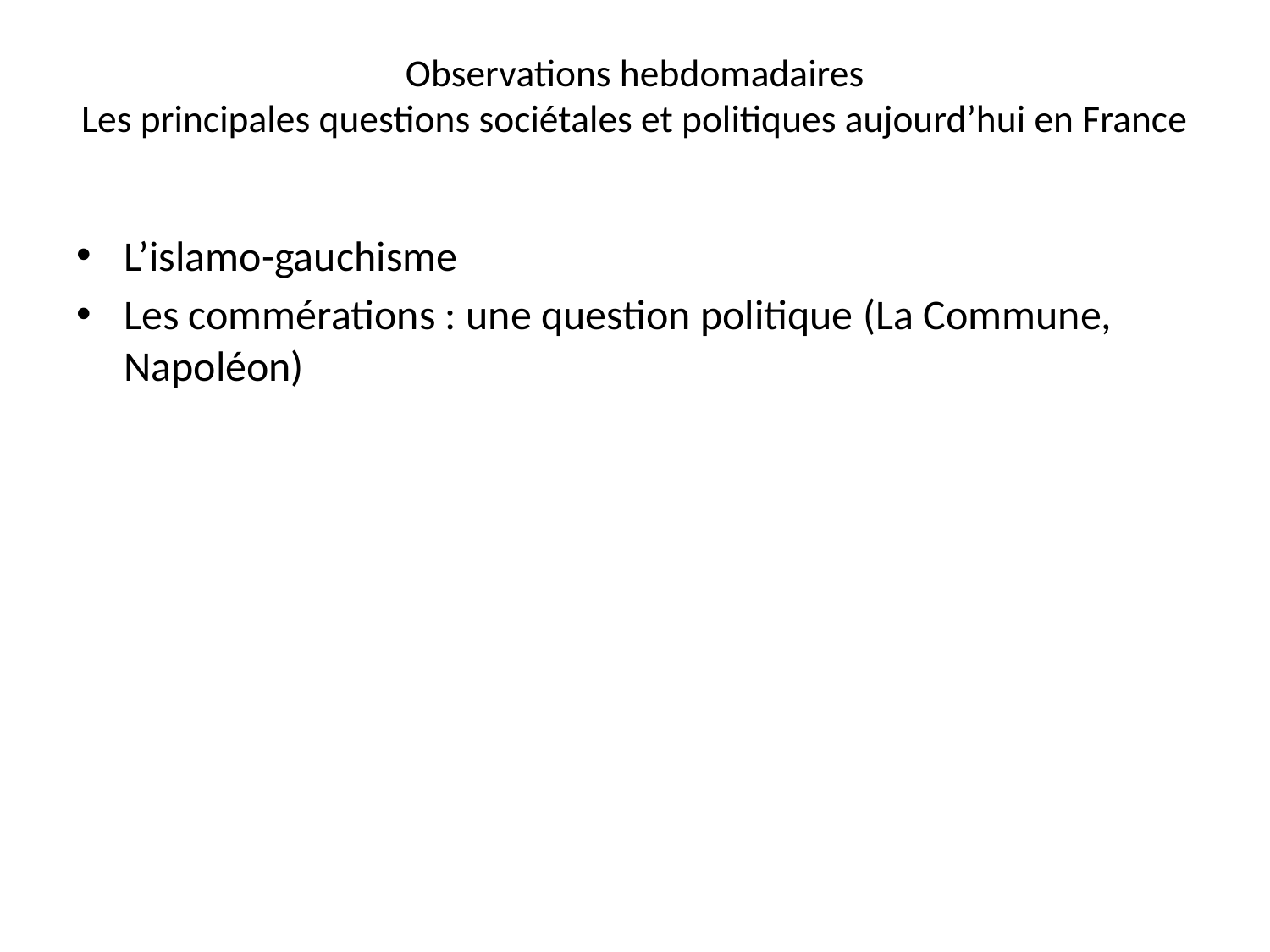

# Observations hebdomadaires Les principales questions sociétales et politiques aujourd’hui en France
L’islamo-gauchisme
Les commérations : une question politique (La Commune, Napoléon)